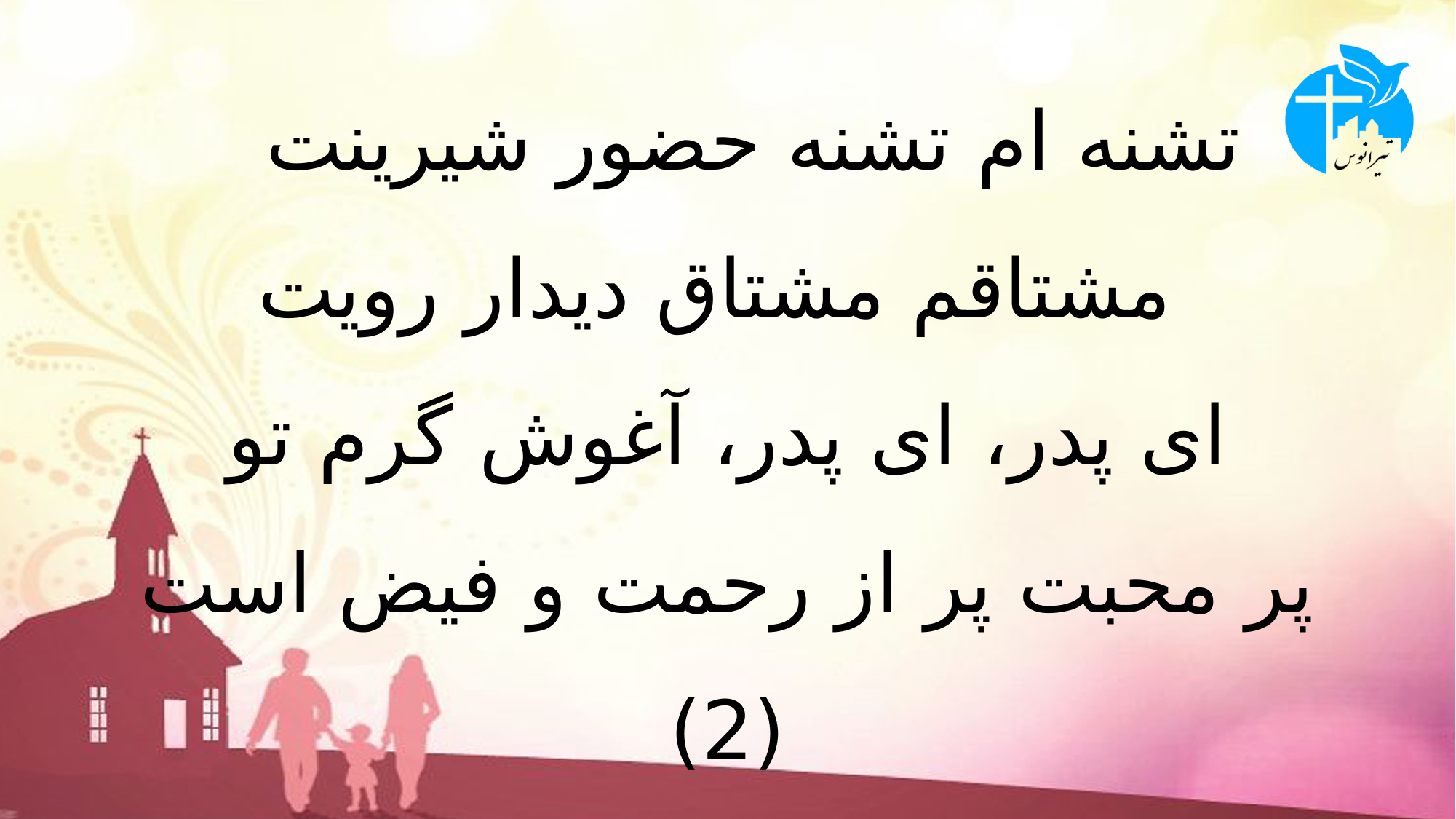

# تشنه ام تشنه حضور شیرینت مشتاقم مشتاق دیدار رویت ای پدر، ای پدر، آغوش گرم تو پر محبت پر از رحمت و فیض است (2)